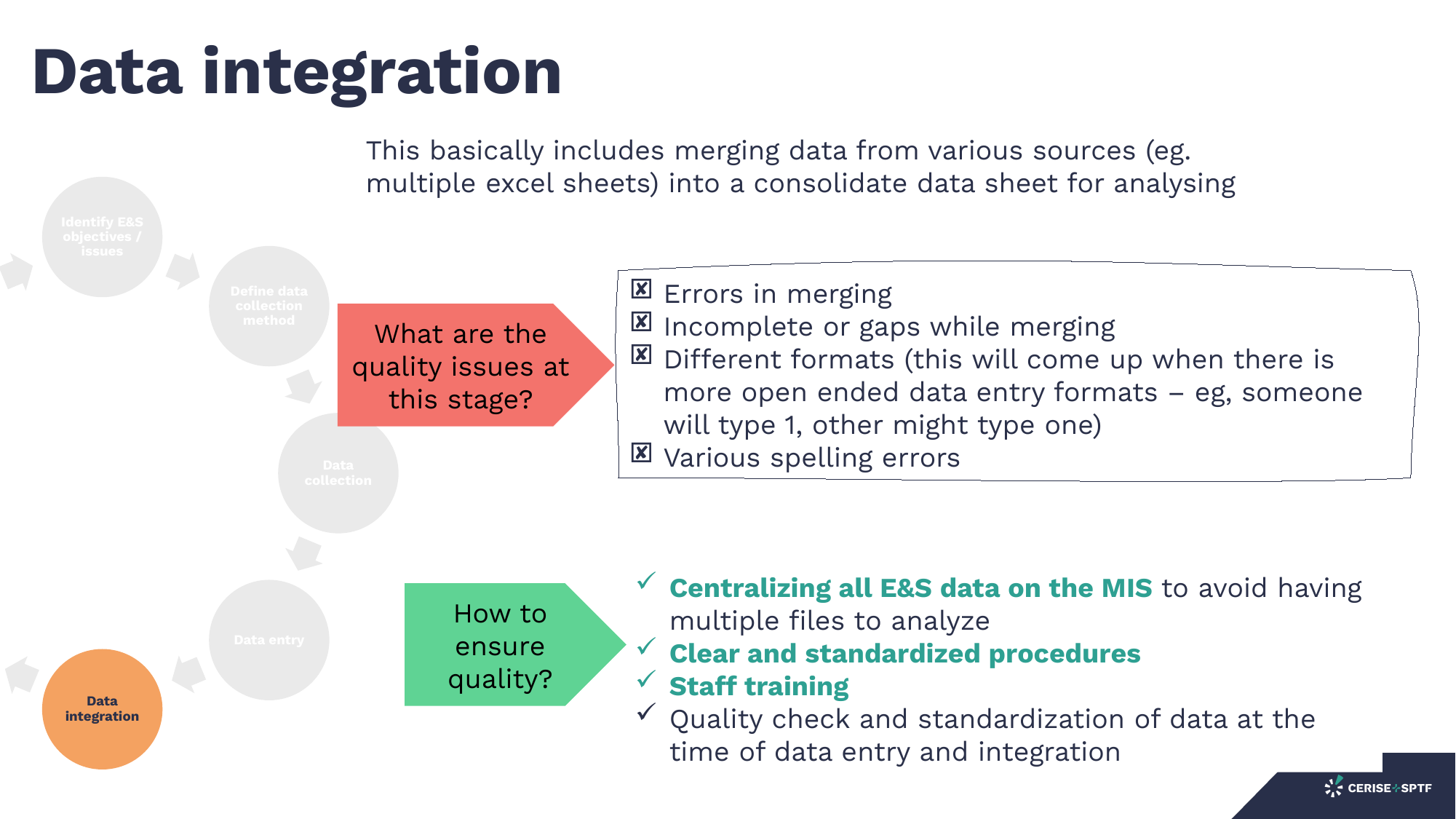

Data integration
This basically includes merging data from various sources (eg. multiple excel sheets) into a consolidate data sheet for analysing
Identify E&S objectives / issues

Define data collection method

Data collection

Data entry

Data integration

Data Cleaning

Data Analysis

Reporting

Errors in merging
Incomplete or gaps while merging
Different formats (this will come up when there is more open ended data entry formats – eg, someone will type 1, other might type one)
Various spelling errors
What are the quality issues at this stage?
Centralizing all E&S data on the MIS to avoid having multiple files to analyze
Clear and standardized procedures
Staff training
Quality check and standardization of data at the time of data entry and integration
How to ensure quality?